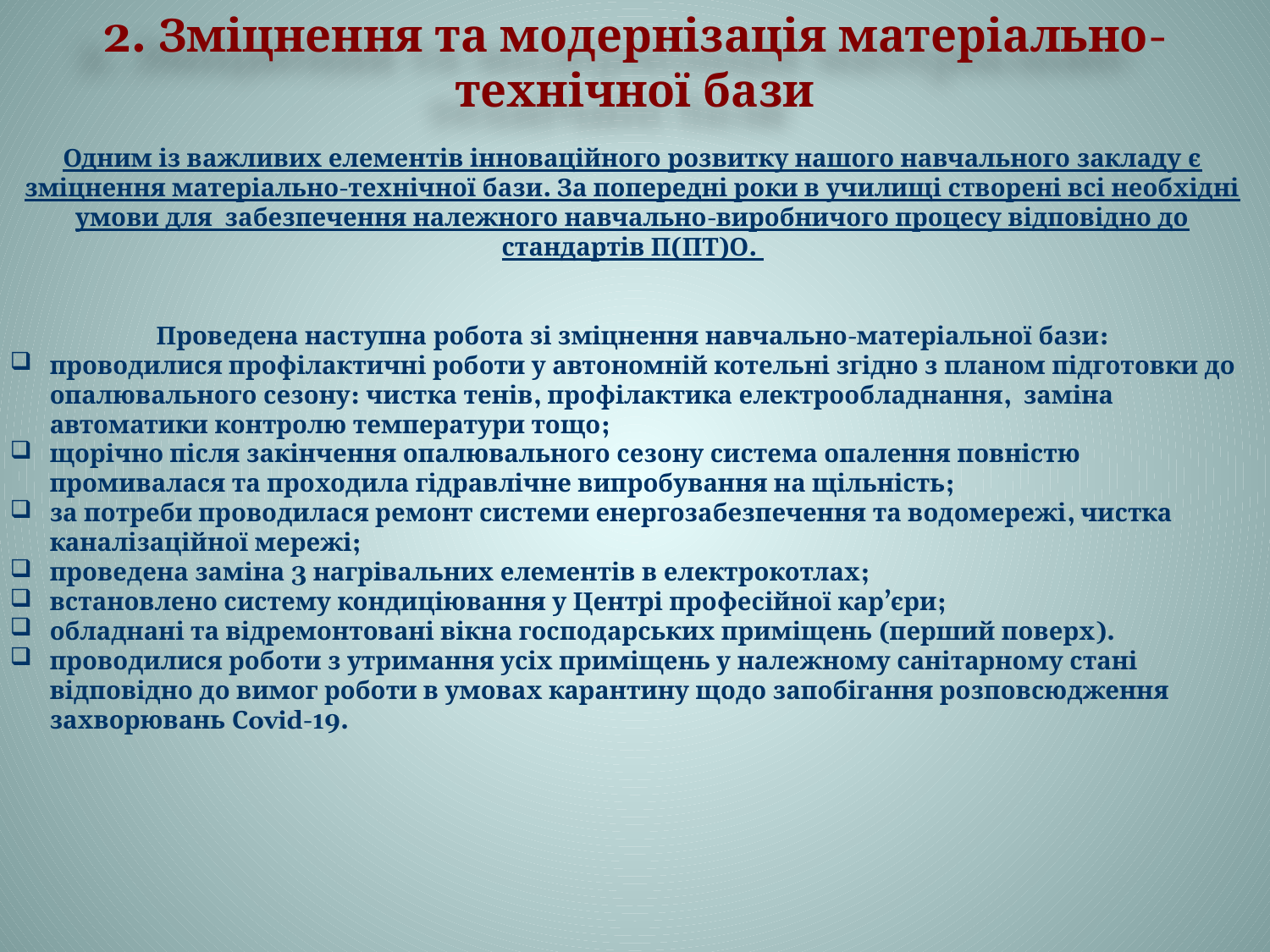

2. Зміцнення та модернізація матеріально-технічної бази
Одним із важливих елементів інноваційного розвитку нашого навчального закладу є зміцнення матеріально-технічної бази. За попередні роки в училищі створені всі необхідні умови для  забезпечення належного навчально-виробничого процесу відповідно до стандартів П(ПТ)О.

Проведена наступна робота зі зміцнення навчально-матеріальної бази:
проводилися профілактичні роботи у автономній котельні згідно з планом підготовки до опалювального сезону: чистка тенів, профілактика електрообладнання,  заміна автоматики контролю температури тощо;
щорічно після закінчення опалювального сезону система опалення повністю промивалася та проходила гідравлічне випробування на щільність;
за потреби проводилася ремонт системи енергозабезпечення та водомережі, чистка каналізаційної мережі;
проведена заміна 3 нагрівальних елементів в електрокотлах;
встановлено систему кондиціювання у Центрі професійної кар’єри;
обладнані та відремонтовані вікна господарських приміщень (перший поверх).
проводилися роботи з утримання усіх приміщень у належному санітарному стані відповідно до вимог роботи в умовах карантину щодо запобігання розповсюдження захворювань Сovid-19.